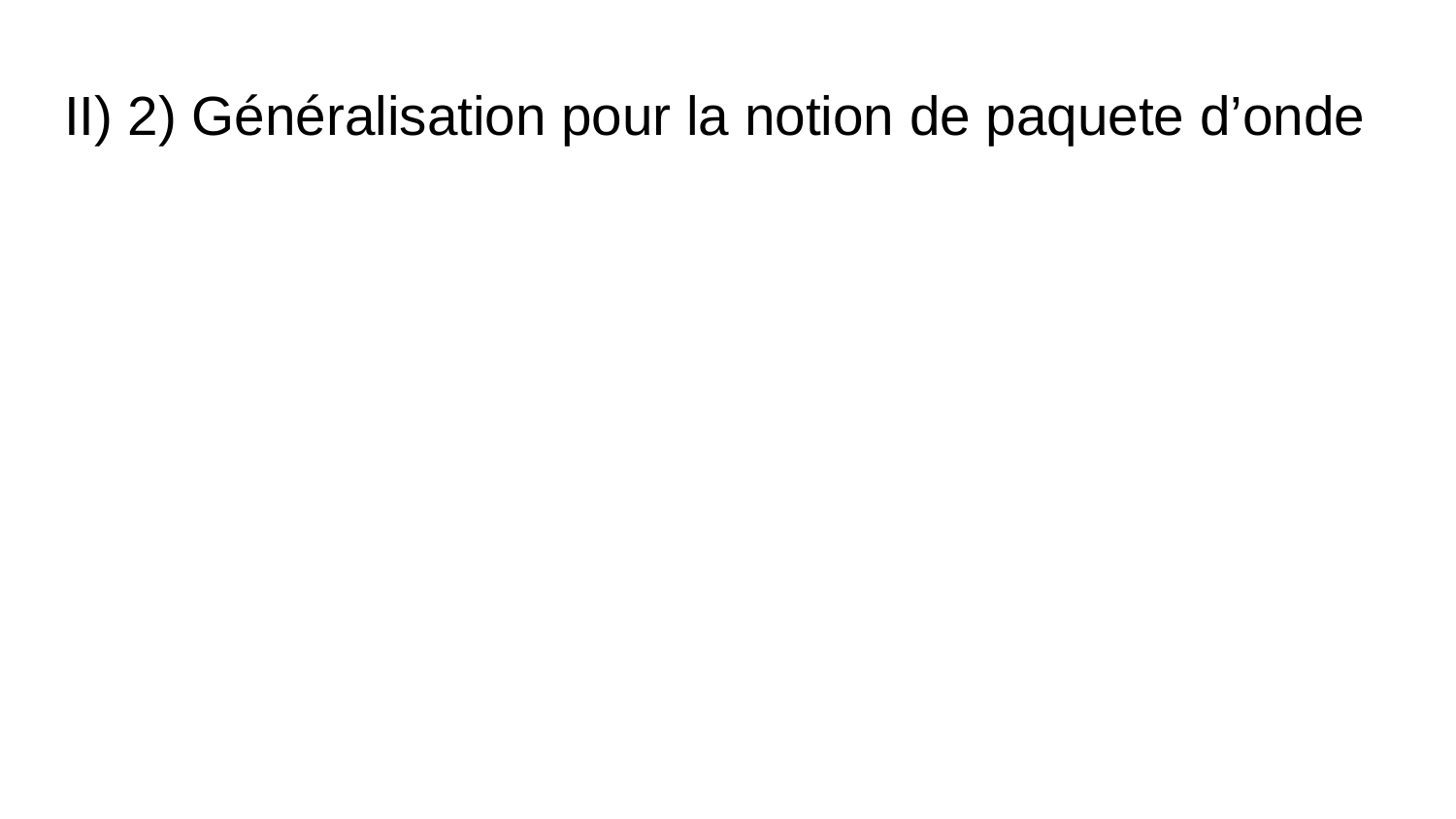

# II) 2) Généralisation pour la notion de paquete d’onde